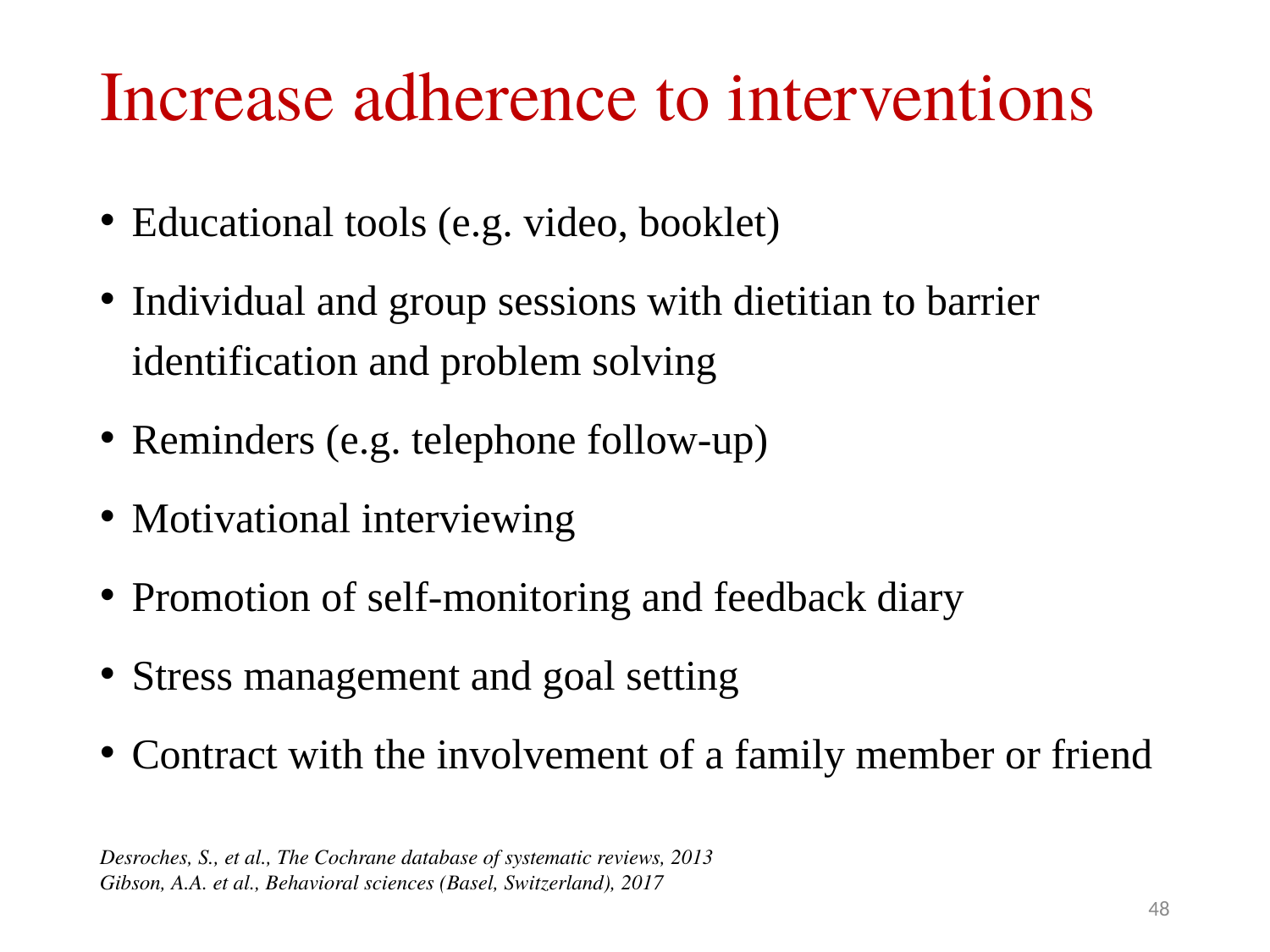

# Increase adherence to interventions
Educational tools (e.g. video, booklet)
Individual and group sessions with dietitian to barrier identification and problem solving
Reminders (e.g. telephone follow-up)
Motivational interviewing
Promotion of self-monitoring and feedback diary
Stress management and goal setting
Contract with the involvement of a family member or friend
Desroches, S., et al., The Cochrane database of systematic reviews, 2013
Gibson, A.A. et al., Behavioral sciences (Basel, Switzerland), 2017
48